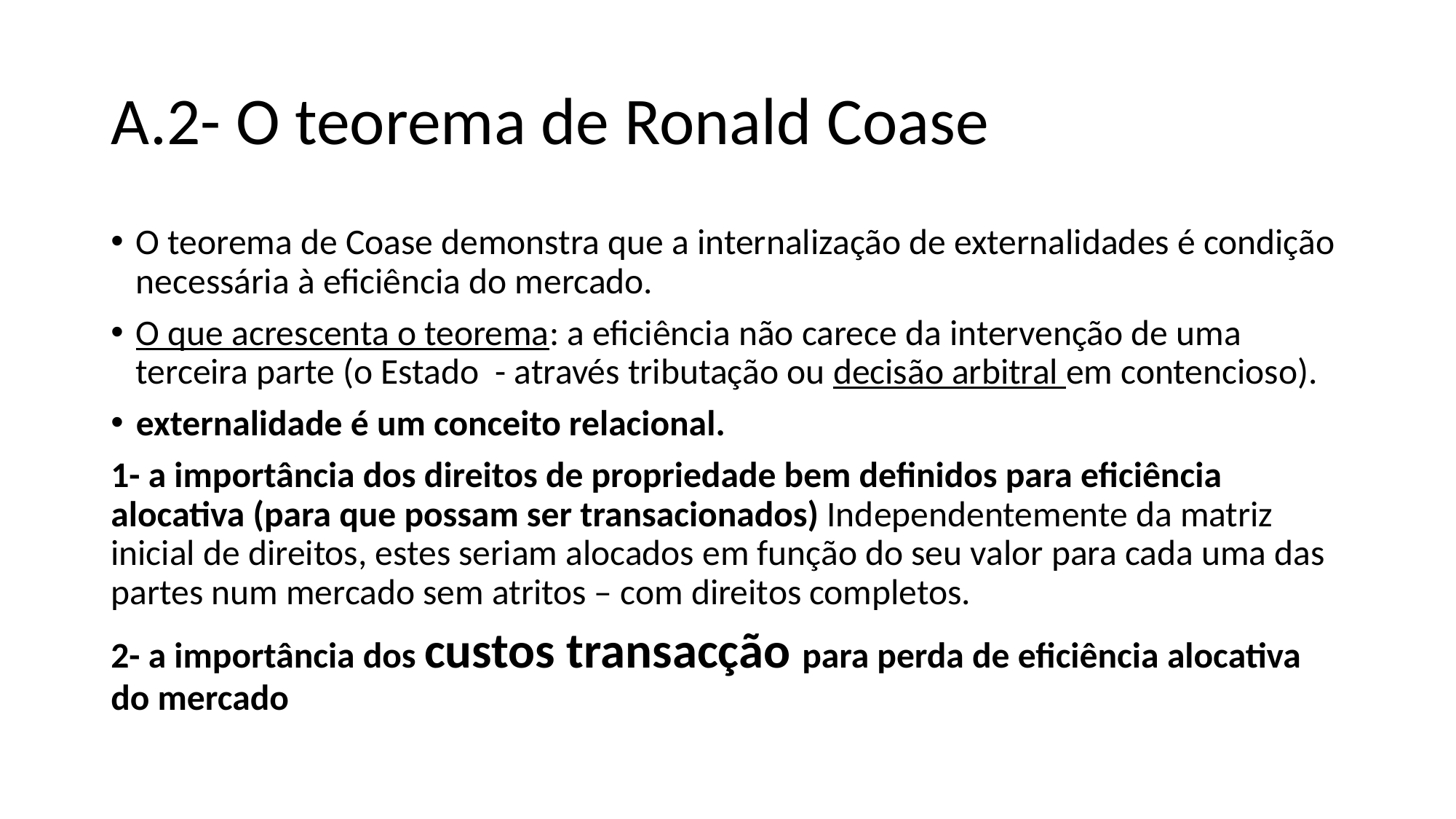

# A.2- O teorema de Ronald Coase
O teorema de Coase demonstra que a internalização de externalidades é condição necessária à eficiência do mercado.
O que acrescenta o teorema: a eficiência não carece da intervenção de uma terceira parte (o Estado  - através tributação ou decisão arbitral em contencioso).
externalidade é um conceito relacional.
1- a importância dos direitos de propriedade bem definidos para eficiência alocativa (para que possam ser transacionados) Independentemente da matriz inicial de direitos, estes seriam alocados em função do seu valor para cada uma das partes num mercado sem atritos – com direitos completos.
2- a importância dos custos transacção para perda de eficiência alocativa do mercado